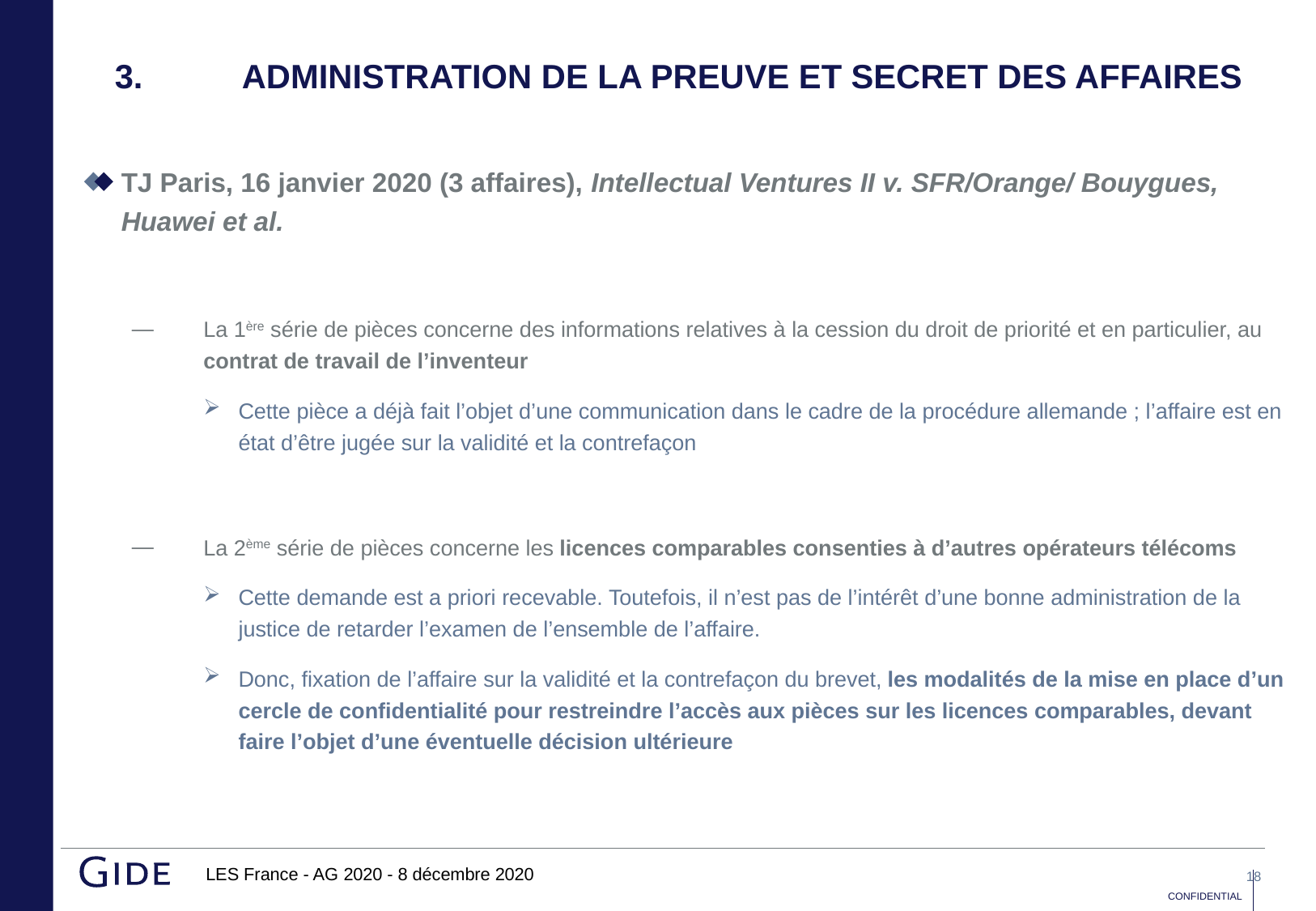

# 3.	 ADMINISTRATION DE LA PREUVE ET secret des affaires
TJ Paris, 16 janvier 2020 (3 affaires), Intellectual Ventures II v. SFR/Orange/ Bouygues, Huawei et al.

La 1ère série de pièces concerne des informations relatives à la cession du droit de priorité et en particulier, au contrat de travail de l’inventeur
Cette pièce a déjà fait l’objet d’une communication dans le cadre de la procédure allemande ; l’affaire est en état d’être jugée sur la validité et la contrefaçon

La 2ème série de pièces concerne les licences comparables consenties à d’autres opérateurs télécoms
Cette demande est a priori recevable. Toutefois, il n’est pas de l’intérêt d’une bonne administration de la justice de retarder l’examen de l’ensemble de l’affaire.
Donc, fixation de l’affaire sur la validité et la contrefaçon du brevet, les modalités de la mise en place d’un cercle de confidentialité pour restreindre l’accès aux pièces sur les licences comparables, devant faire l’objet d’une éventuelle décision ultérieure